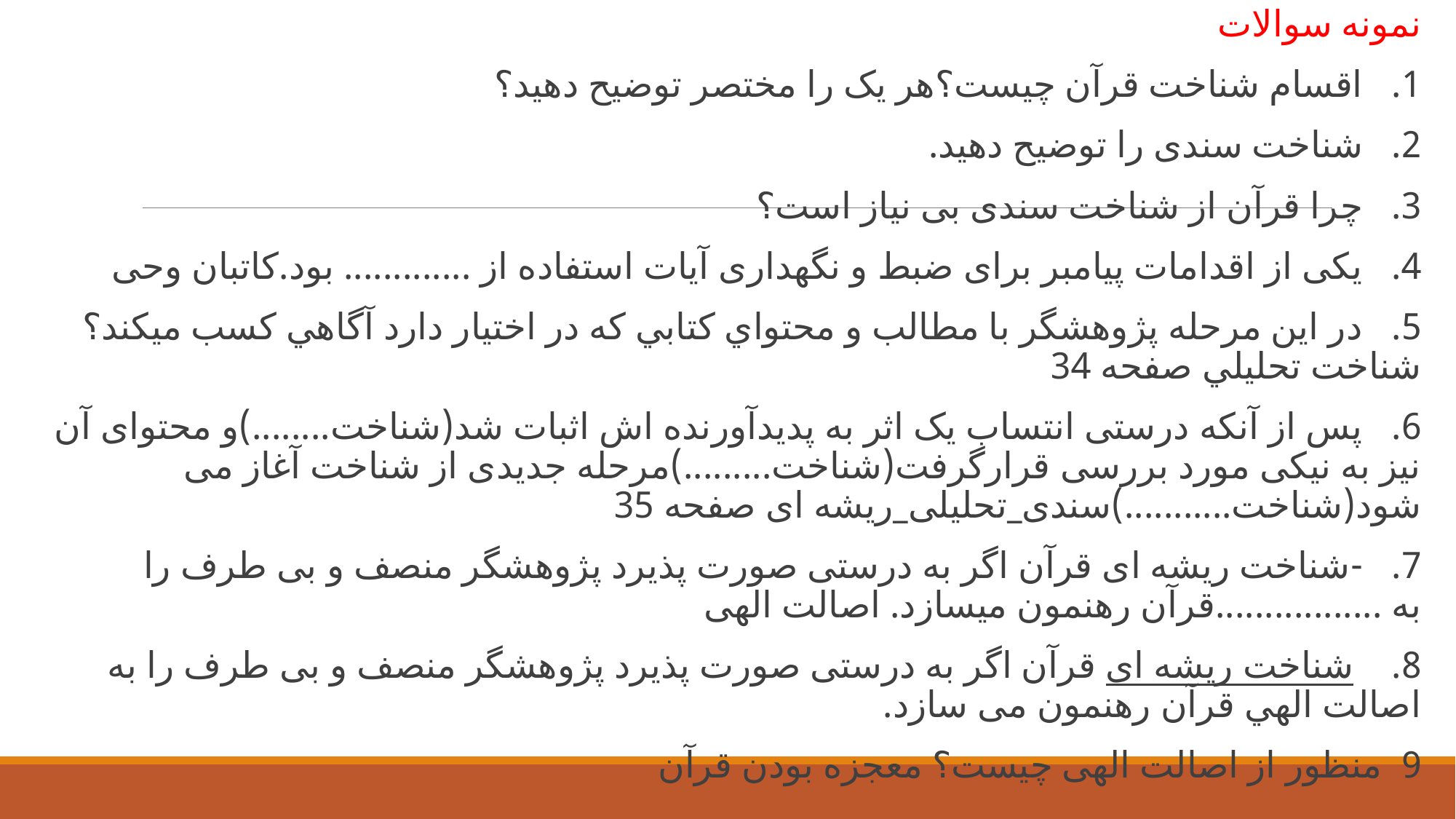

نمونه سوالات
1.   اقسام شناخت قرآن چیست؟هر یک را مختصر توضیح دهید؟
2.   شناخت سندی را توضیح دهید.
3.   چرا قرآن از شناخت سندی بی نیاز است؟
4.   یکی از اقدامات پیامبر برای ضبط و نگهداری آیات استفاده از ............. بود.کاتبان وحی
5.   در اين مرحله پژوهشگر با مطالب و محتواي كتابي كه در اختيار دارد آگاهي كسب ميكند؟ شناخت تحليلي صفحه 34
6.   پس از آنکه درستی انتساب یک اثر به پدیدآورنده اش اثبات شد(شناخت........)و محتوای آن نیز به نیکی مورد بررسی قرارگرفت(شناخت.........)مرحله جدیدی از شناخت آغاز می شود(شناخت...........)سندی_تحلیلی_ریشه ای صفحه 35
7.   -شناخت ریشه ای قرآن اگر به درستی صورت پذیرد پژوهشگر منصف و بی طرف را به .................قرآن رهنمون میسازد. اصالت الهی
8.    شناخت ریشه ای قرآن اگر به درستی صورت پذیرد پژوهشگر منصف و بی طرف را به اصالت الهي قرآن رهنمون می سازد.
9  منظور از اصالت الهی چیست؟ معجزه بودن قرآن